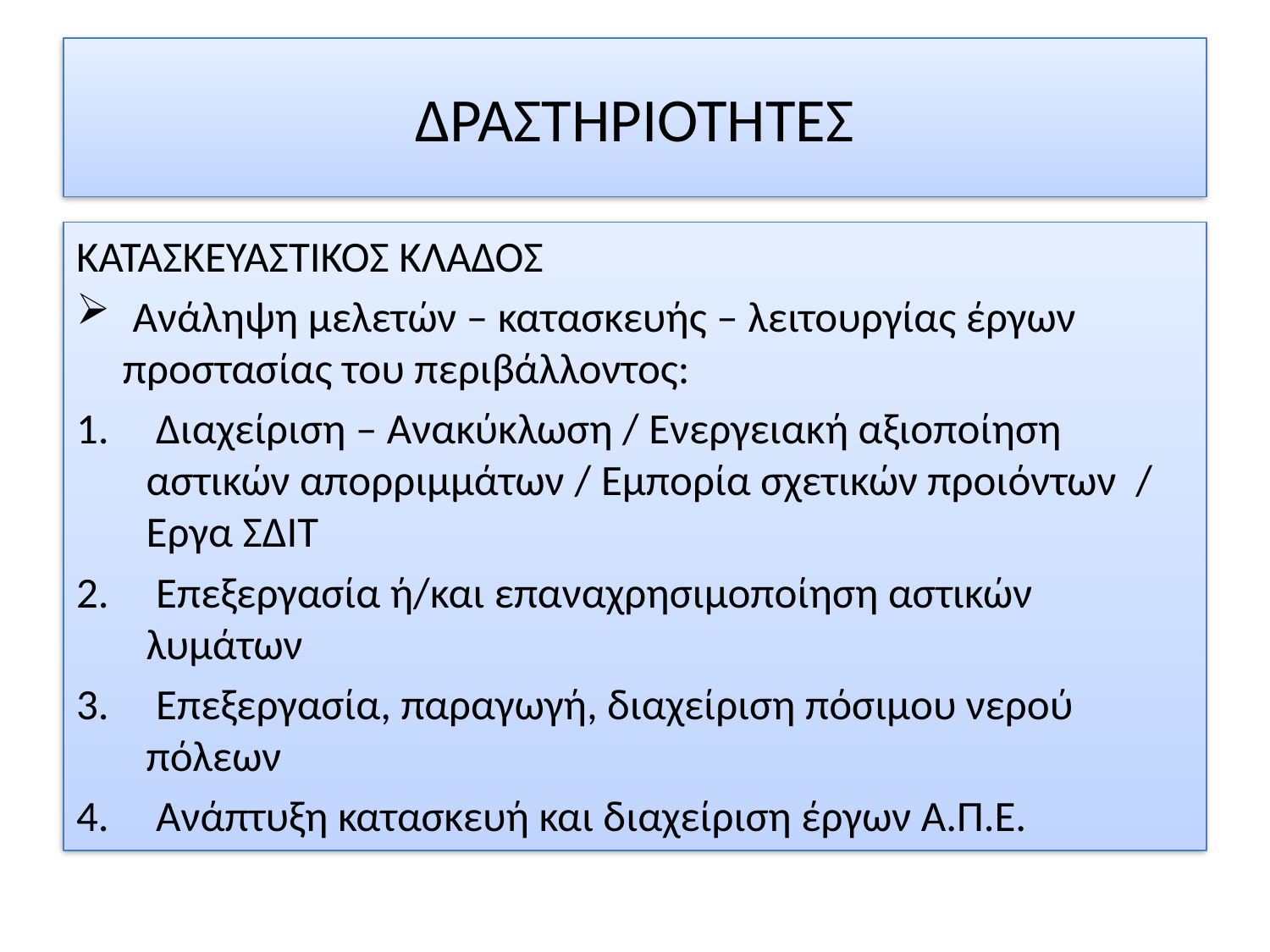

# ΔΡΑΣΤΗΡΙΟΤΗΤΕΣ
ΚΑΤΑΣΚΕΥΑΣΤΙΚΟΣ ΚΛΑΔΟΣ
 Ανάληψη μελετών – κατασκευής – λειτουργίας έργων προστασίας του περιβάλλοντος:
 Διαχείριση – Ανακύκλωση / Ενεργειακή αξιοποίηση αστικών απορριμμάτων / Εμπορία σχετικών προιόντων  / Εργα ΣΔΙΤ
 Επεξεργασία ή/και επαναχρησιμοποίηση αστικών λυμάτων
 Επεξεργασία, παραγωγή, διαχείριση πόσιμου νερού πόλεων
 Ανάπτυξη κατασκευή και διαχείριση έργων Α.Π.Ε.